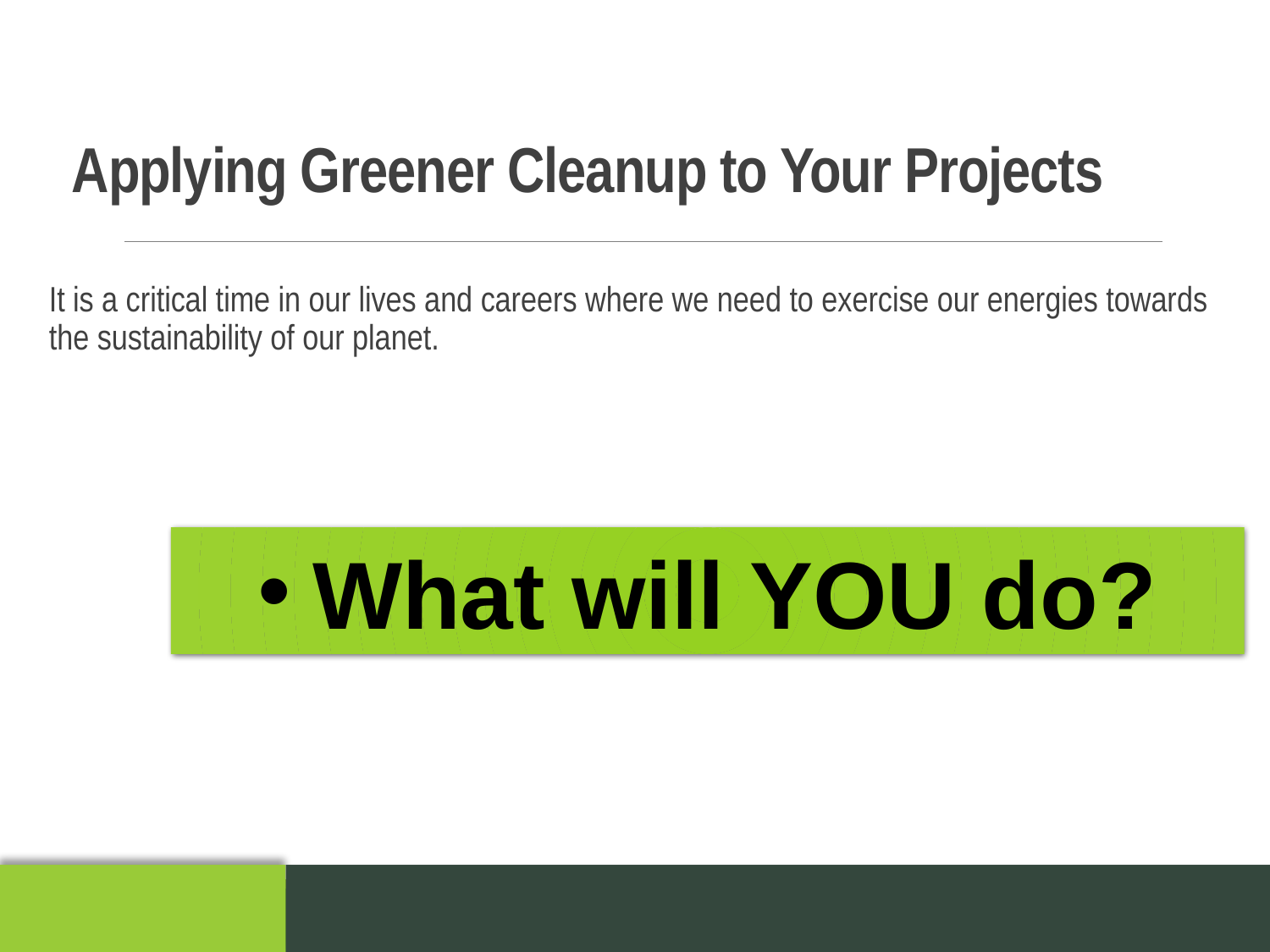

# Applying Greener Cleanup to Your Projects
It is a critical time in our lives and careers where we need to exercise our energies towards the sustainability of our planet.
What will YOU do?